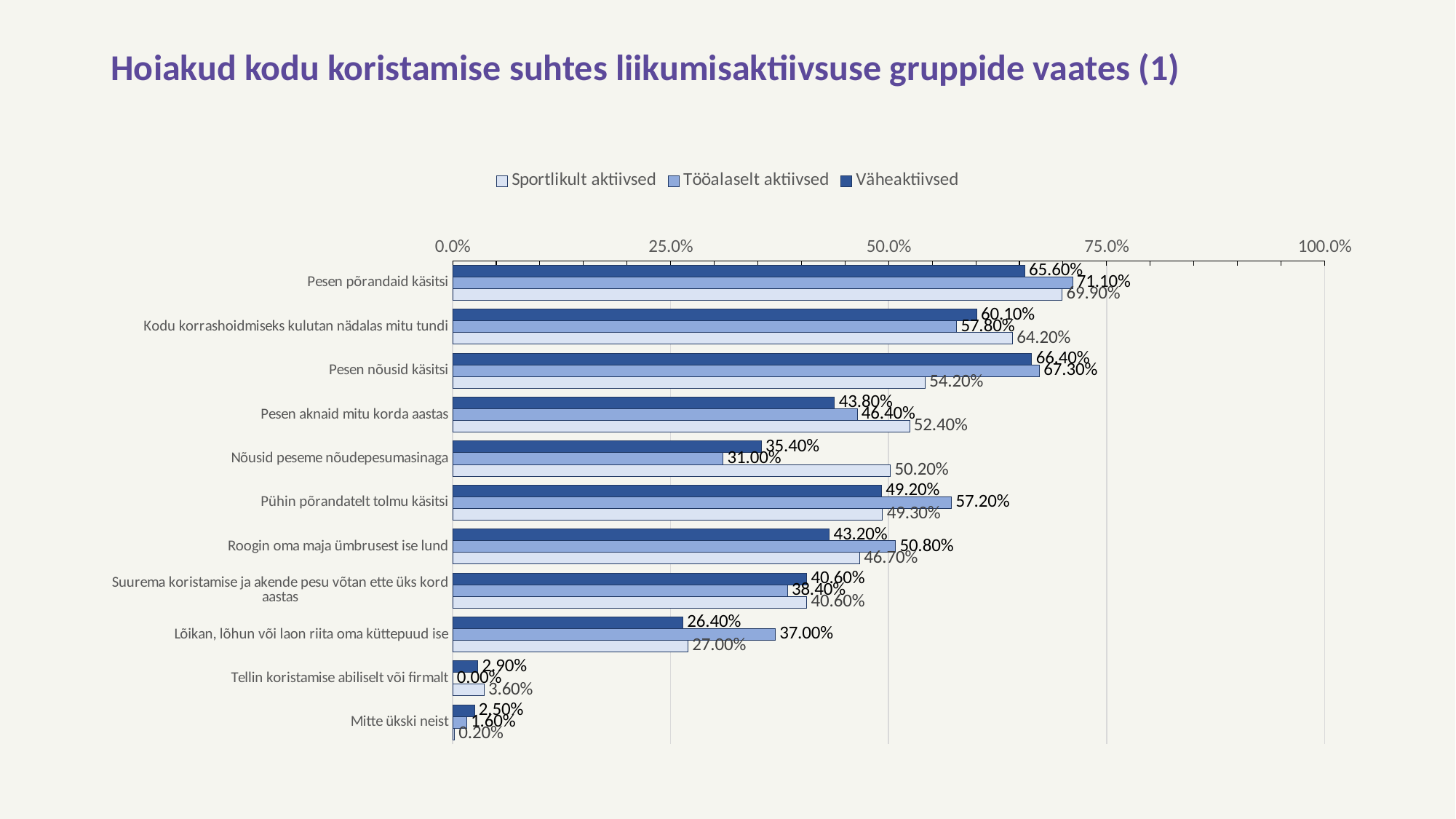

# Hoiakud kodu koristamise suhtes liikumisaktiivsuse gruppide vaates (1)

### Chart

| Category | Väheaktiivsed | Tööalaselt aktiivsed | Sportlikult aktiivsed |
|---|---|---|---|
| Pesen põrandaid käsitsi | 0.656 | 0.711 | 0.699 |
| Kodu korrashoidmiseks kulutan nädalas mitu tundi | 0.601 | 0.578 | 0.642 |
| Pesen nõusid käsitsi | 0.664 | 0.673 | 0.542 |
| Pesen aknaid mitu korda aastas | 0.438 | 0.464 | 0.524 |
| Nõusid peseme nõudepesumasinaga | 0.354 | 0.31 | 0.502 |
| Pühin põrandatelt tolmu käsitsi | 0.492 | 0.572 | 0.493 |
| Roogin oma maja ümbrusest ise lund | 0.432 | 0.508 | 0.467 |
| Suurema koristamise ja akende pesu võtan ette üks kord aastas | 0.406 | 0.384 | 0.406 |
| Lõikan, lõhun või laon riita oma küttepuud ise | 0.264 | 0.37 | 0.27 |
| Tellin koristamise abiliselt või firmalt | 0.029 | 0.0 | 0.036 |
| Mitte ükski neist | 0.025 | 0.016 | 0.002 |